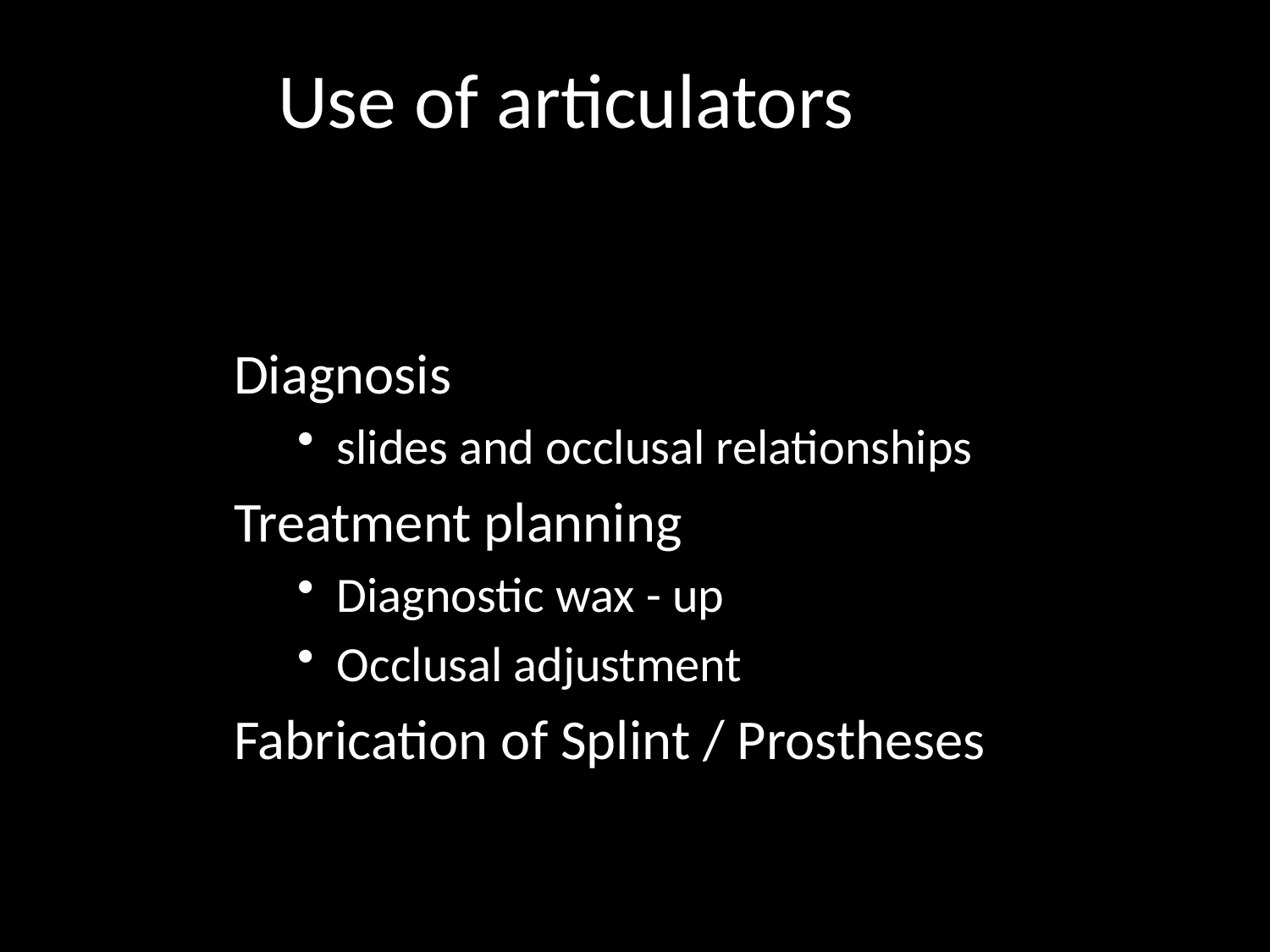

# Use of articulators
Diagnosis
slides and occlusal relationships
Treatment planning
Diagnostic wax - up
Occlusal adjustment
Fabrication of Splint / Prostheses